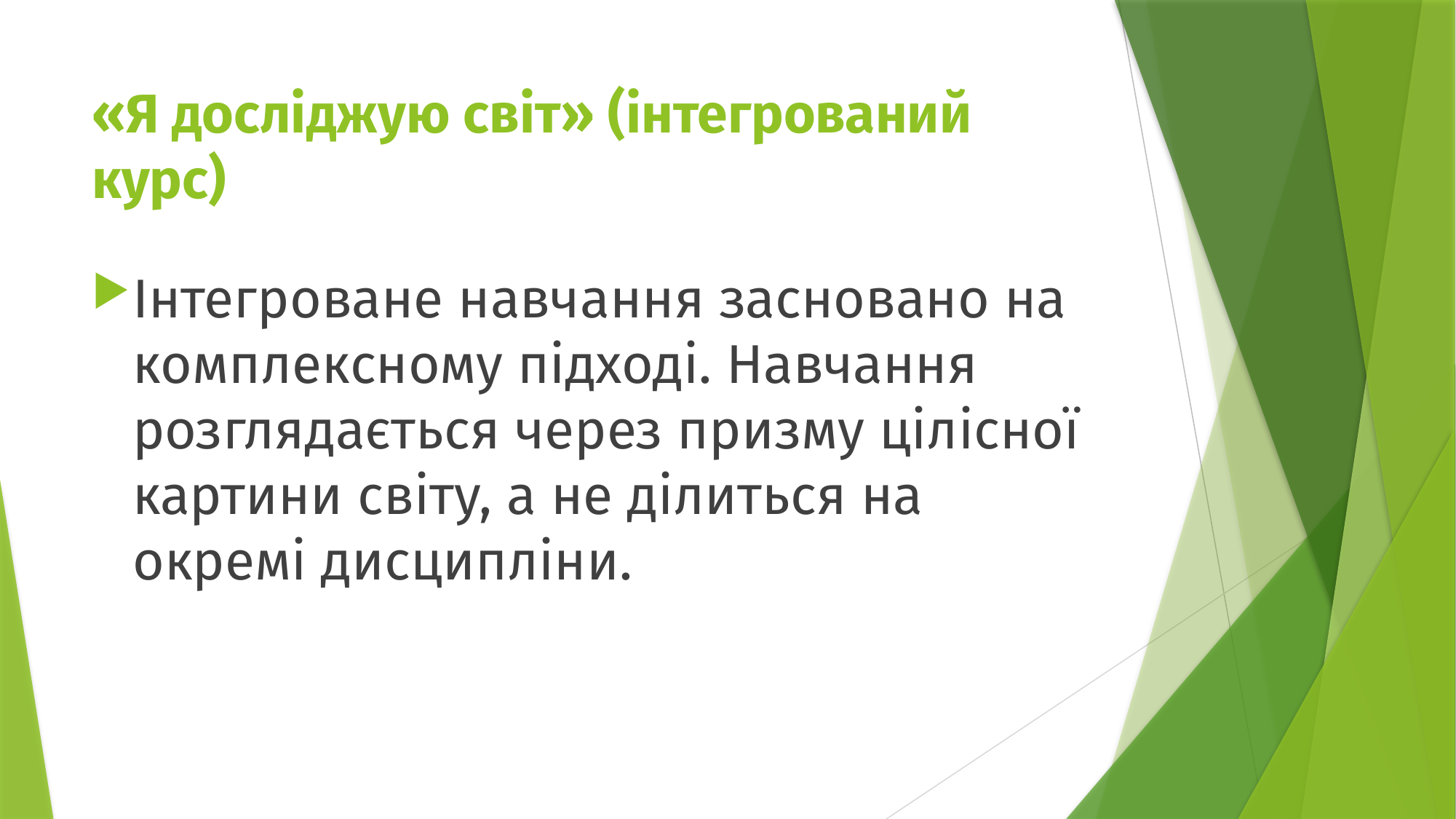

# «Я досліджую світ» (інтегрований курс)
Інтегроване навчання засновано на комплексному підході. Навчання розглядається через призму цілісної  картини світу, а не ділиться на окремі дисципліни.